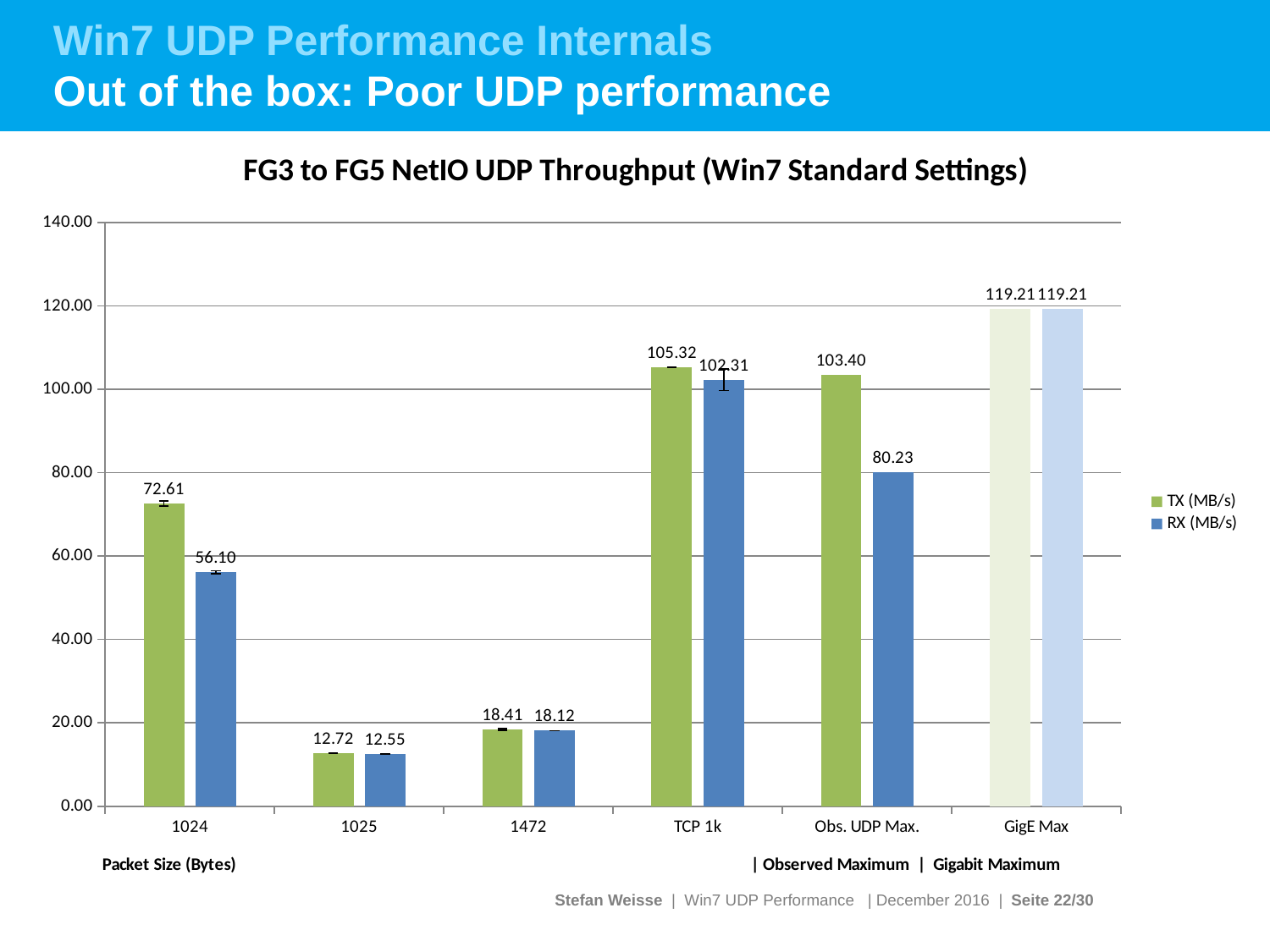

# Win7 UDP Performance Internals Out of the box: Poor UDP performance

### Chart: FG3 to FG5 NetIO UDP Throughput (Win7 Standard Settings)

| Category |  |  |
|---|---|---|
| 1024 | 72.60666666666667 | 56.10333333333333 |
| 1025 | 12.723333333333334 | 12.553333333333333 |
| 1472 | 18.409999999999997 | 18.12 |
| TCP 1k | 105.31666666666668 | 102.30666666666666 |
| Obs. UDP Max. | 103.40000000000002 | 80.23 |
| GigE Max | 119.21 | 119.21 |